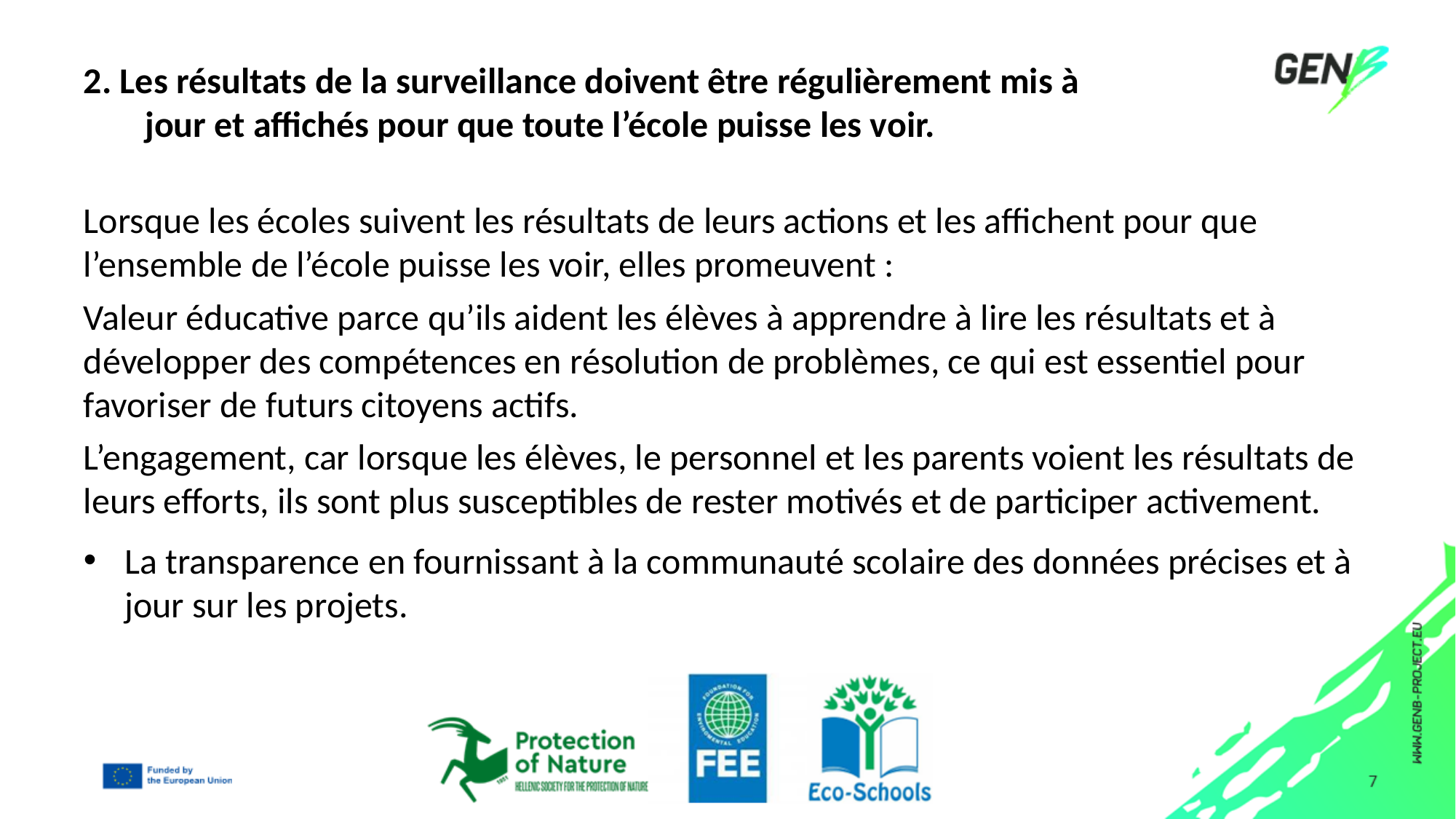

# 2. Les résultats de la surveillance doivent être régulièrement mis à jour et affichés pour que toute l’école puisse les voir.
Lorsque les écoles suivent les résultats de leurs actions et les affichent pour que l’ensemble de l’école puisse les voir, elles promeuvent :
Valeur éducative parce qu’ils aident les élèves à apprendre à lire les résultats et à développer des compétences en résolution de problèmes, ce qui est essentiel pour favoriser de futurs citoyens actifs.
L’engagement, car lorsque les élèves, le personnel et les parents voient les résultats de leurs efforts, ils sont plus susceptibles de rester motivés et de participer activement.
La transparence en fournissant à la communauté scolaire des données précises et à jour sur les projets.